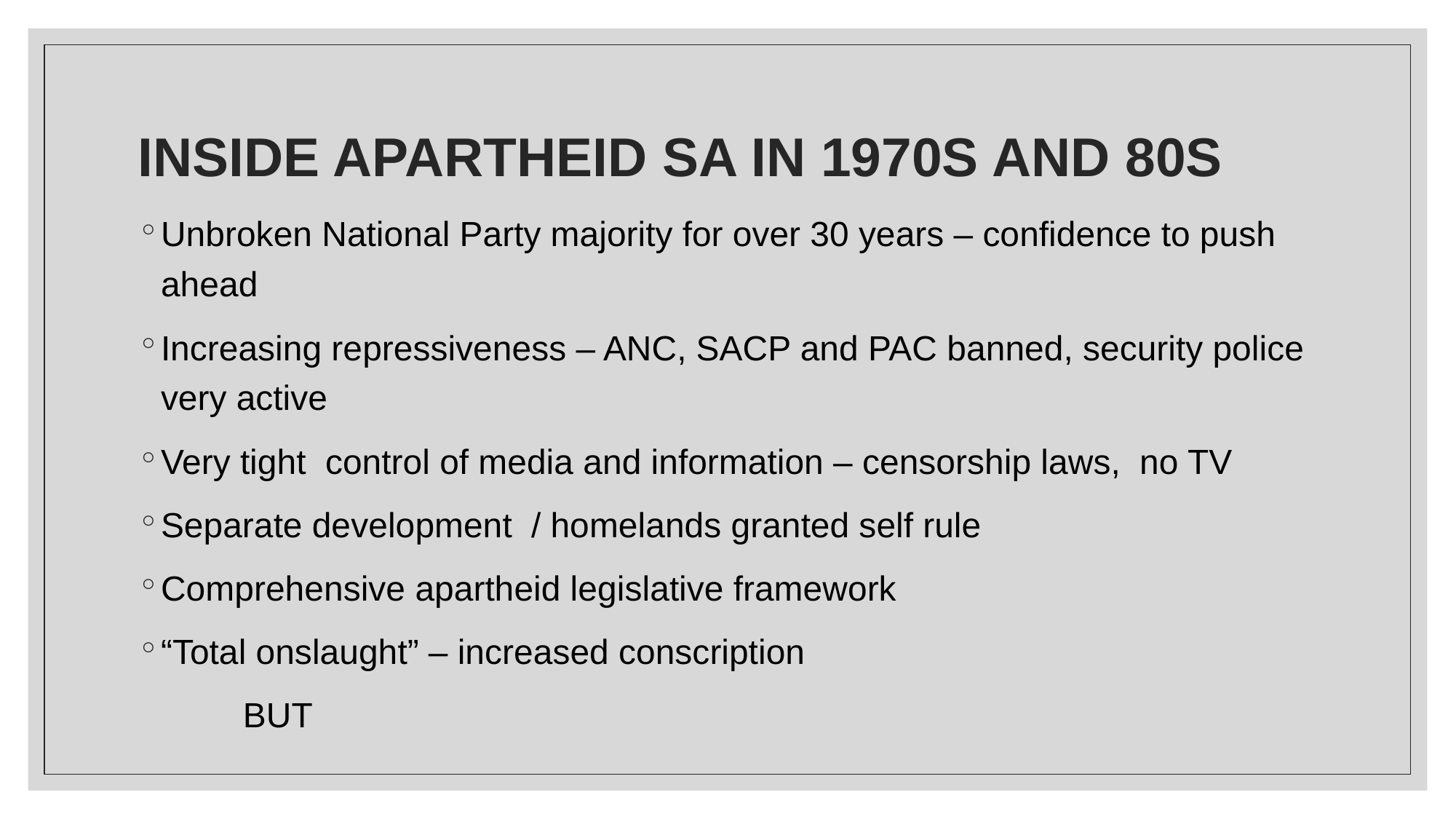

# INSIDE APARTHEID SA IN 1970S AND 80S
Unbroken National Party majority for over 30 years – confidence to push ahead
Increasing repressiveness – ANC, SACP and PAC banned, security police very active
Very tight  control of media and information – censorship laws,  no TV
Separate development  / homelands granted self rule
Comprehensive apartheid legislative framework
“Total onslaught” – increased conscription
					BUT